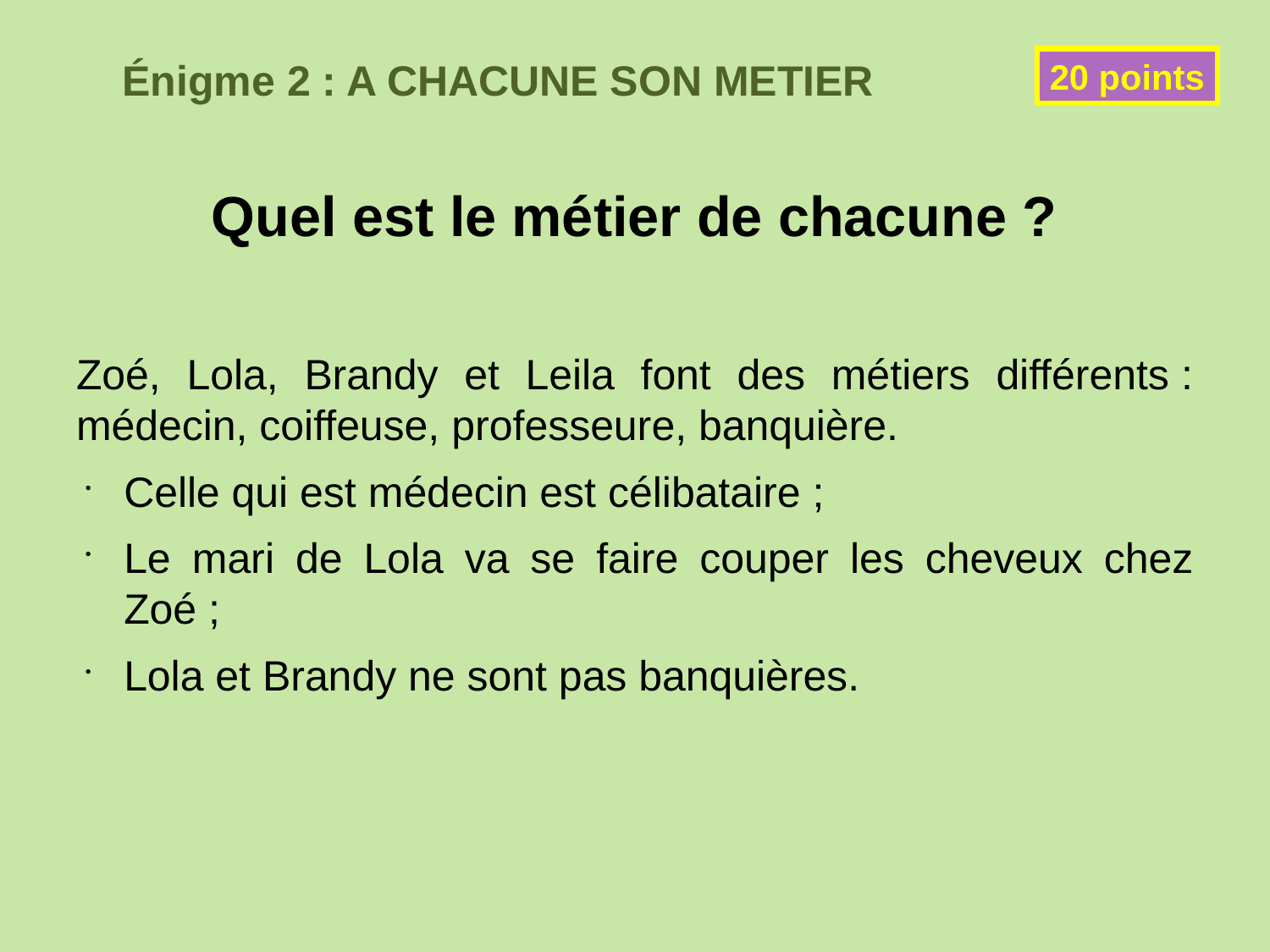

# Énigme 2 : A CHACUNE SON METIER
20 points
Quel est le métier de chacune ?

Zoé, Lola, Brandy et Leila font des métiers différents : médecin, coiffeuse, professeure, banquière.
Celle qui est médecin est célibataire ;
Le mari de Lola va se faire couper les cheveux chez Zoé ;
Lola et Brandy ne sont pas banquières.